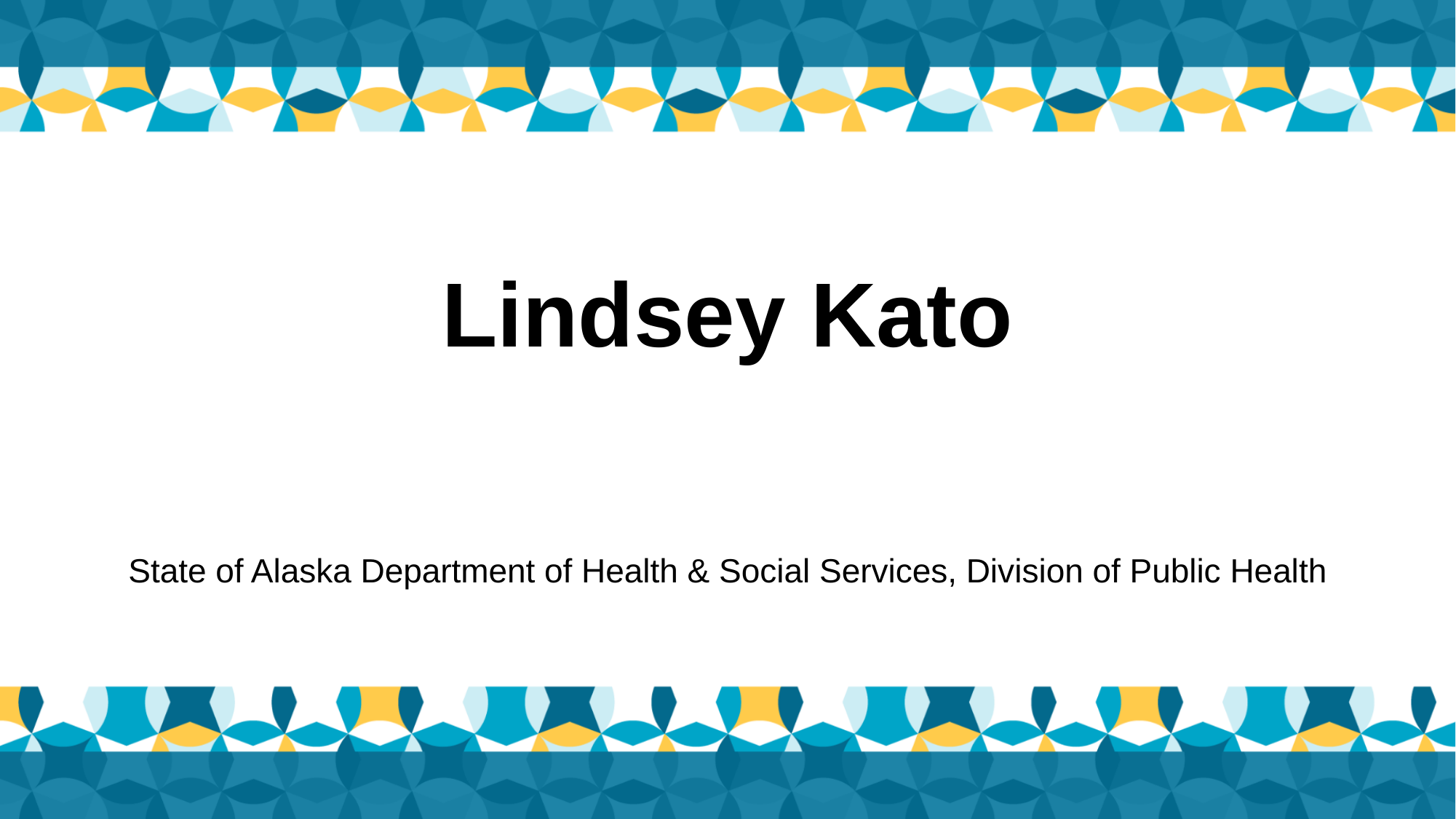

# Lindsey Kato
State of Alaska Department of Health & Social Services, Division of Public Health